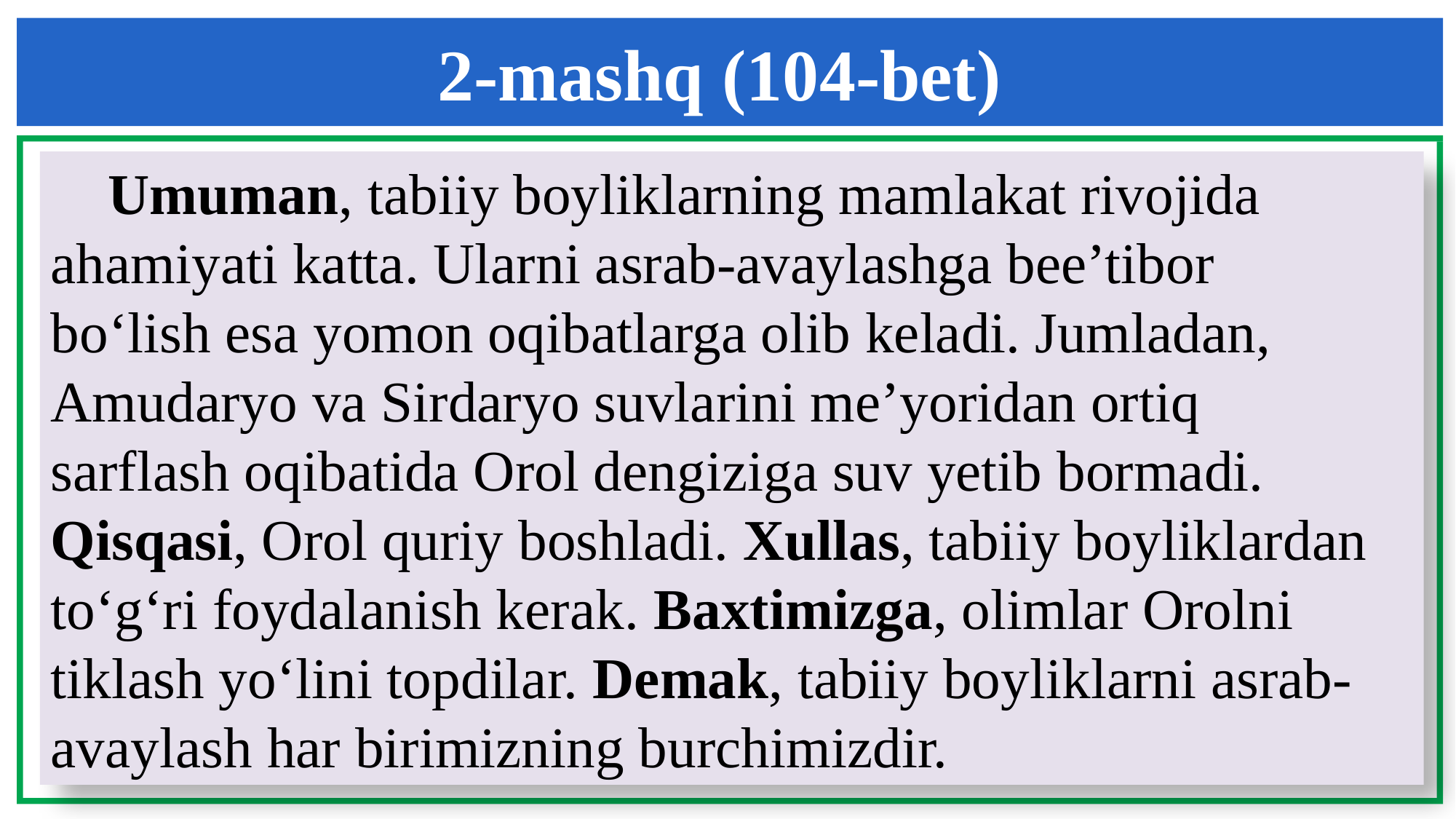

2-mashq (104-bet)
    Umuman, tabiiy boyliklarning mamlakat rivojida
ahamiyati katta. Ularni asrab-avaylashga bee’tibor
bo‘lish esa yomon oqibatlarga olib keladi. Jumladan,
Amudaryo va Sirdaryo suvlarini me’yoridan ortiq
sarflash oqibatida Orol dengiziga suv yetib bormadi.
Qisqasi, Orol quriy boshladi. Xullas, tabiiy boyliklardan
to‘g‘ri foydalanish kerak. Baxtimizga, olimlar Orolni
tiklash yo‘lini topdilar. Demak, tabiiy boyliklarni asrab-
avaylash har birimizning burchimizdir.